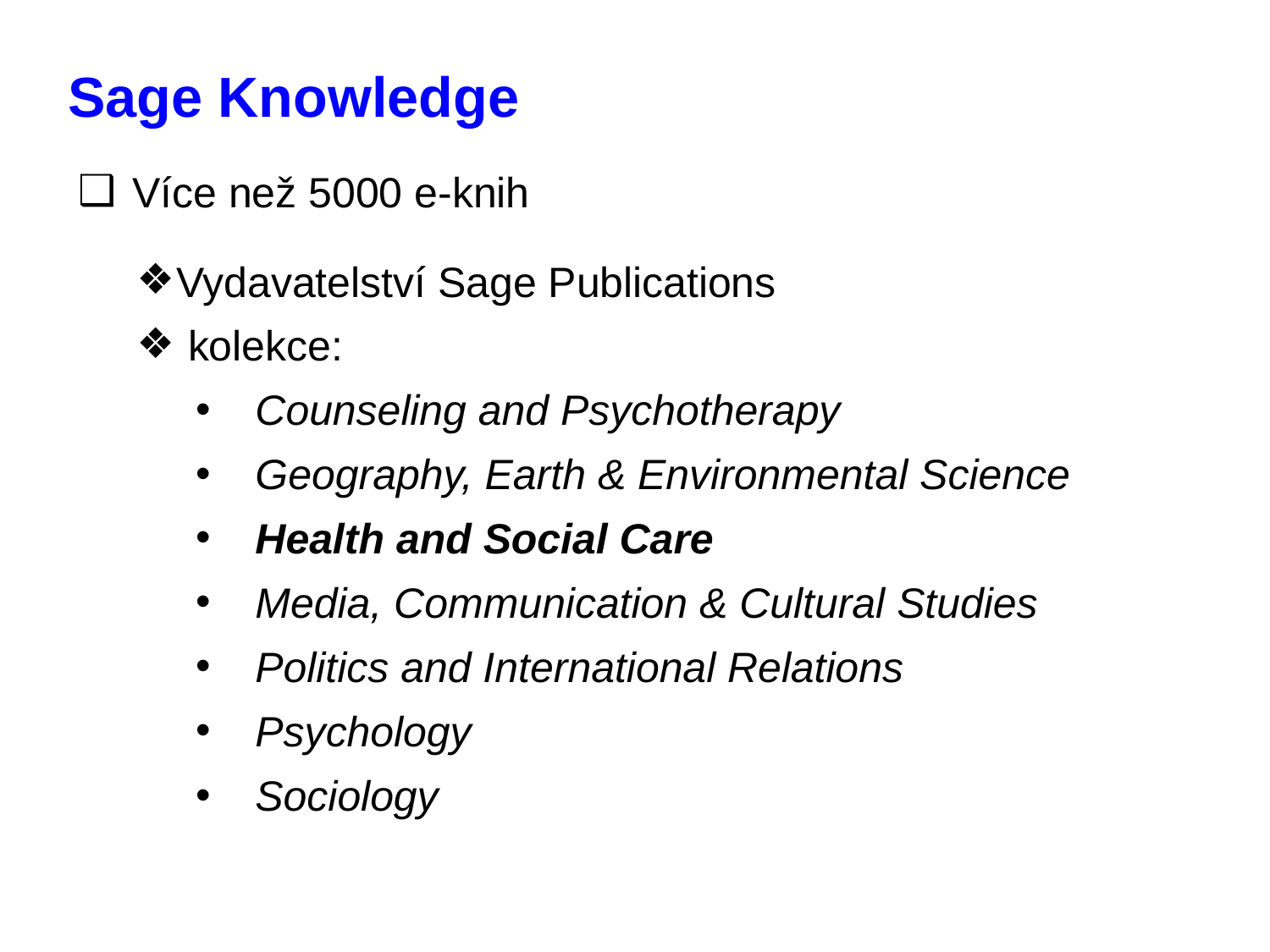

# Sage Knowledge
 Více než 5000 e-knih

Vydavatelství Sage Publications
 kolekce:
 Counseling and Psychotherapy
 Geography, Earth & Environmental Science
 Health and Social Care
 Media, Communication & Cultural Studies
 Politics and International Relations
 Psychology
 Sociology